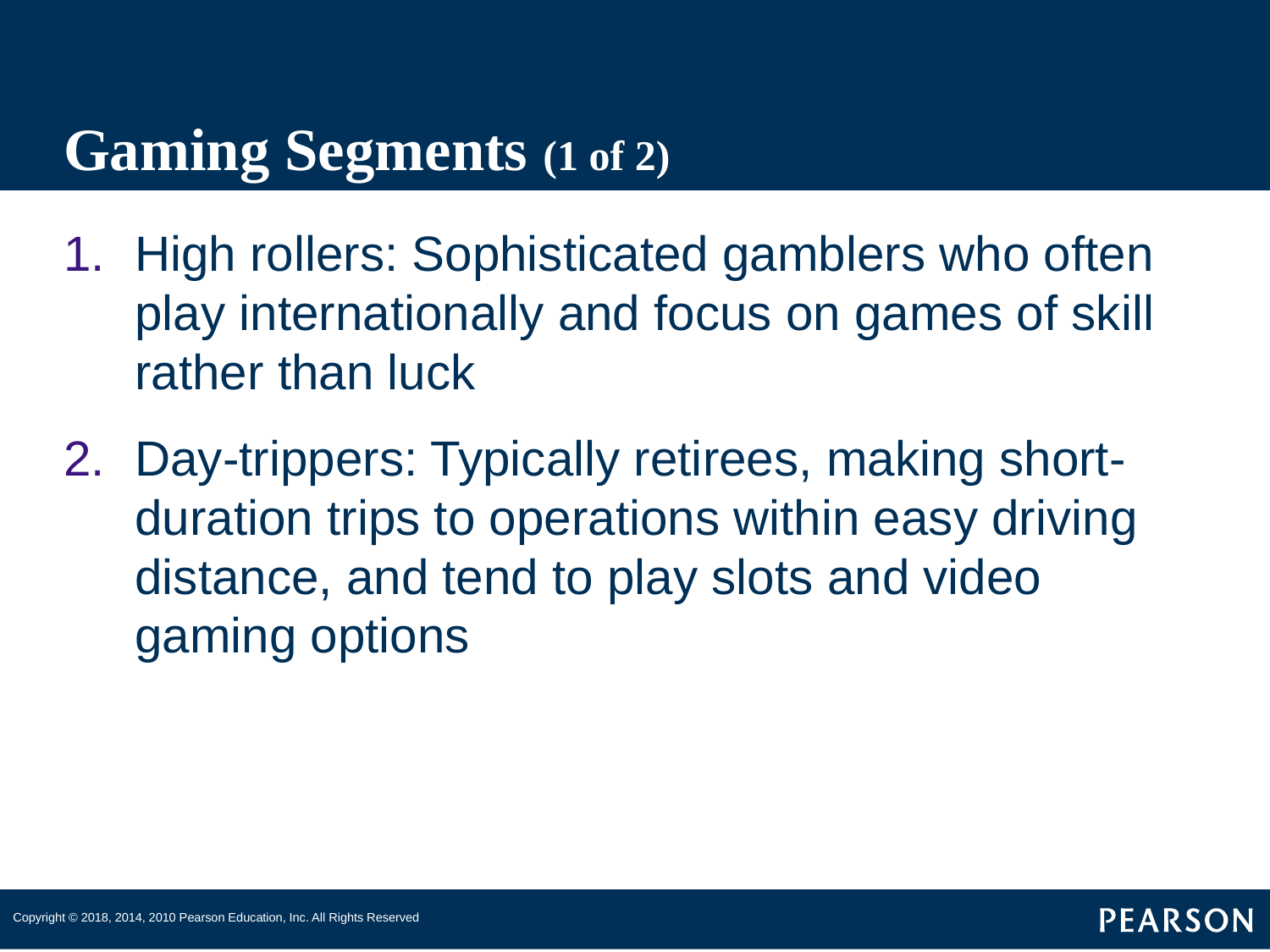

# Gaming Segments (1 of 2)
High rollers: Sophisticated gamblers who often play internationally and focus on games of skill rather than luck
Day-trippers: Typically retirees, making short-duration trips to operations within easy driving distance, and tend to play slots and video gaming options